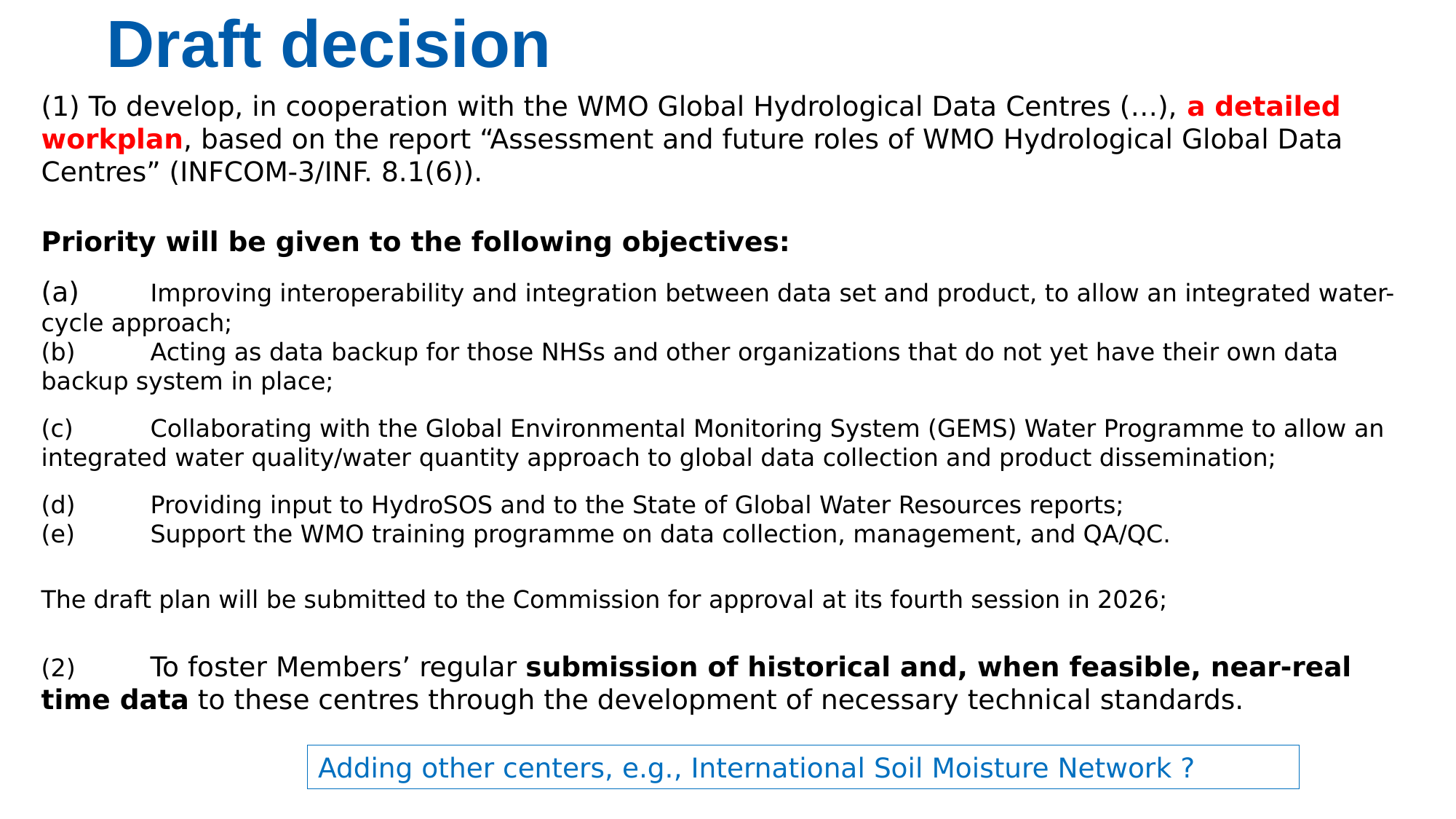

Draft decision
(1) To develop, in cooperation with the WMO Global Hydrological Data Centres (…), a detailed workplan, based on the report “Assessment and future roles of WMO Hydrological Global Data Centres” (INFCOM-3/INF. 8.1(6)).
Priority will be given to the following objectives:
(a)	Improving interoperability and integration between data set and product, to allow an integrated water-cycle approach;
(b)	Acting as data backup for those NHSs and other organizations that do not yet have their own data backup system in place;
(c)	Collaborating with the Global Environmental Monitoring System (GEMS) Water Programme to allow an integrated water quality/water quantity approach to global data collection and product dissemination;
(d)	Providing input to HydroSOS and to the State of Global Water Resources reports;
(e)	Support the WMO training programme on data collection, management, and QA/QC.
The draft plan will be submitted to the Commission for approval at its fourth session in 2026;
(2)	To foster Members’ regular submission of historical and, when feasible, near-real time data to these centres through the development of necessary technical standards.
Adding other centers, e.g., International Soil Moisture Network ?